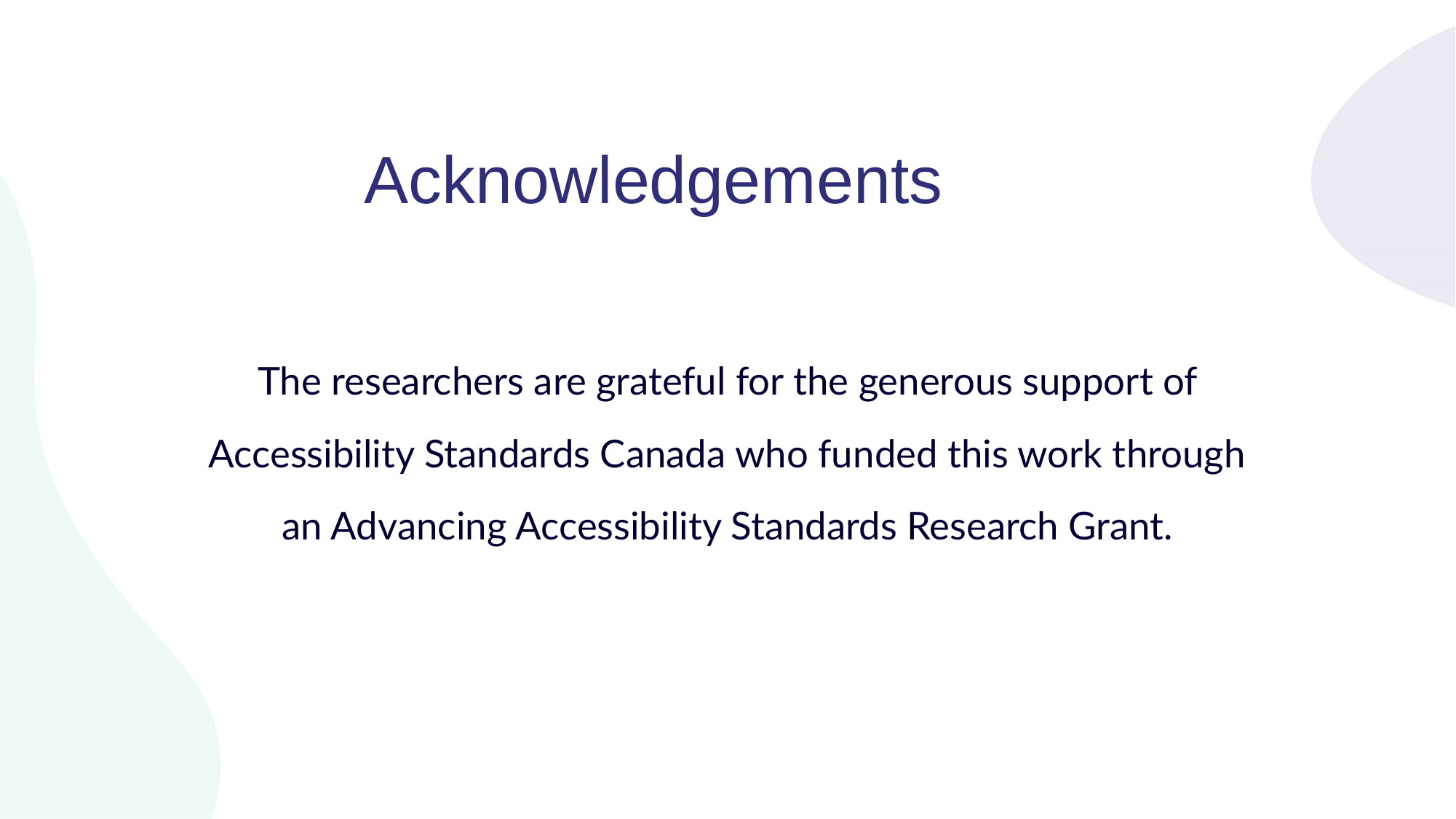

# Acknowledgements
The researchers are grateful for the generous support of Accessibility Standards Canada who funded this work through an Advancing Accessibility Standards Research Grant.